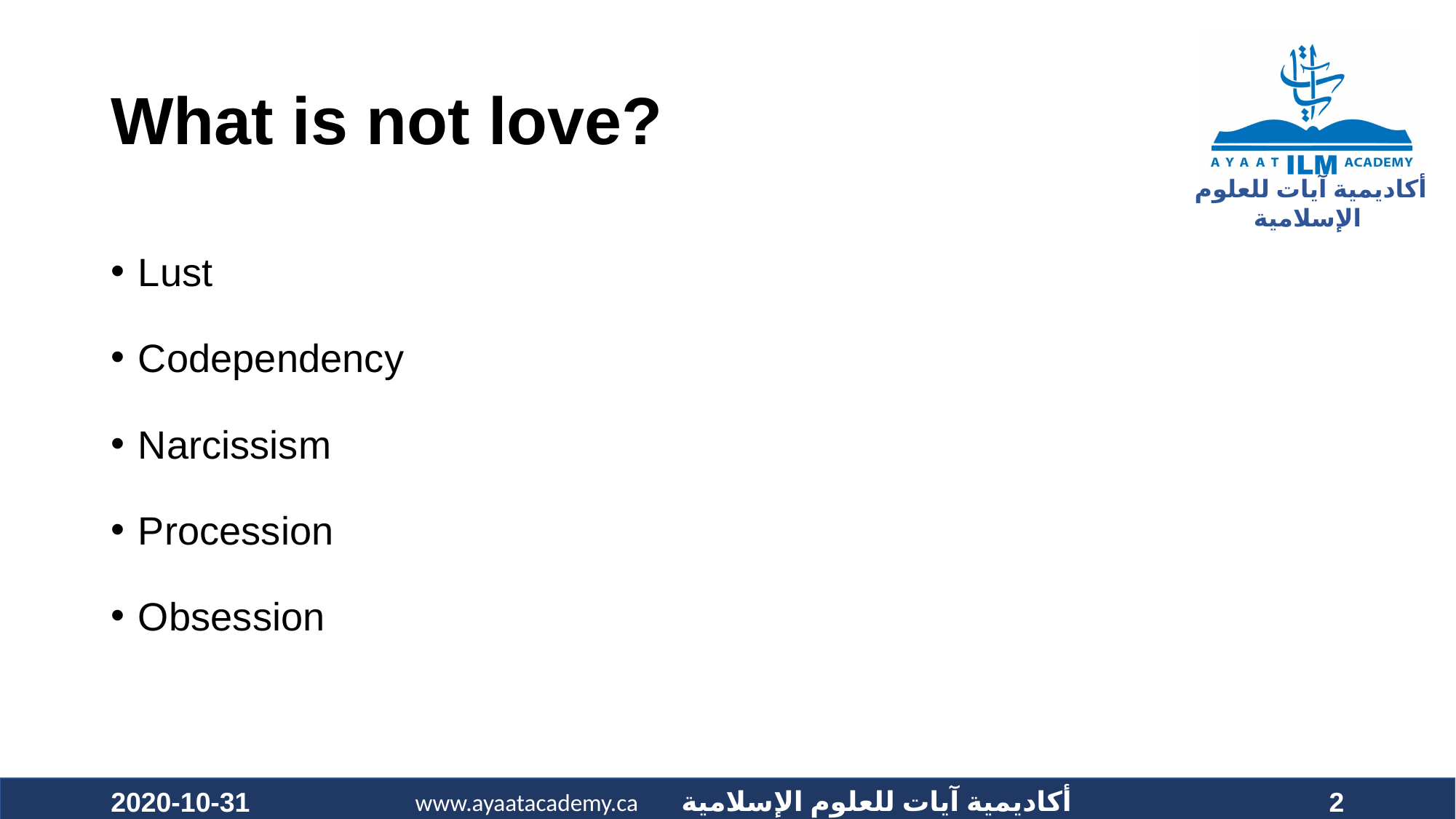

# What is not love?
Lust
Codependency
Narcissism
Procession
Obsession

2020-10-31
2